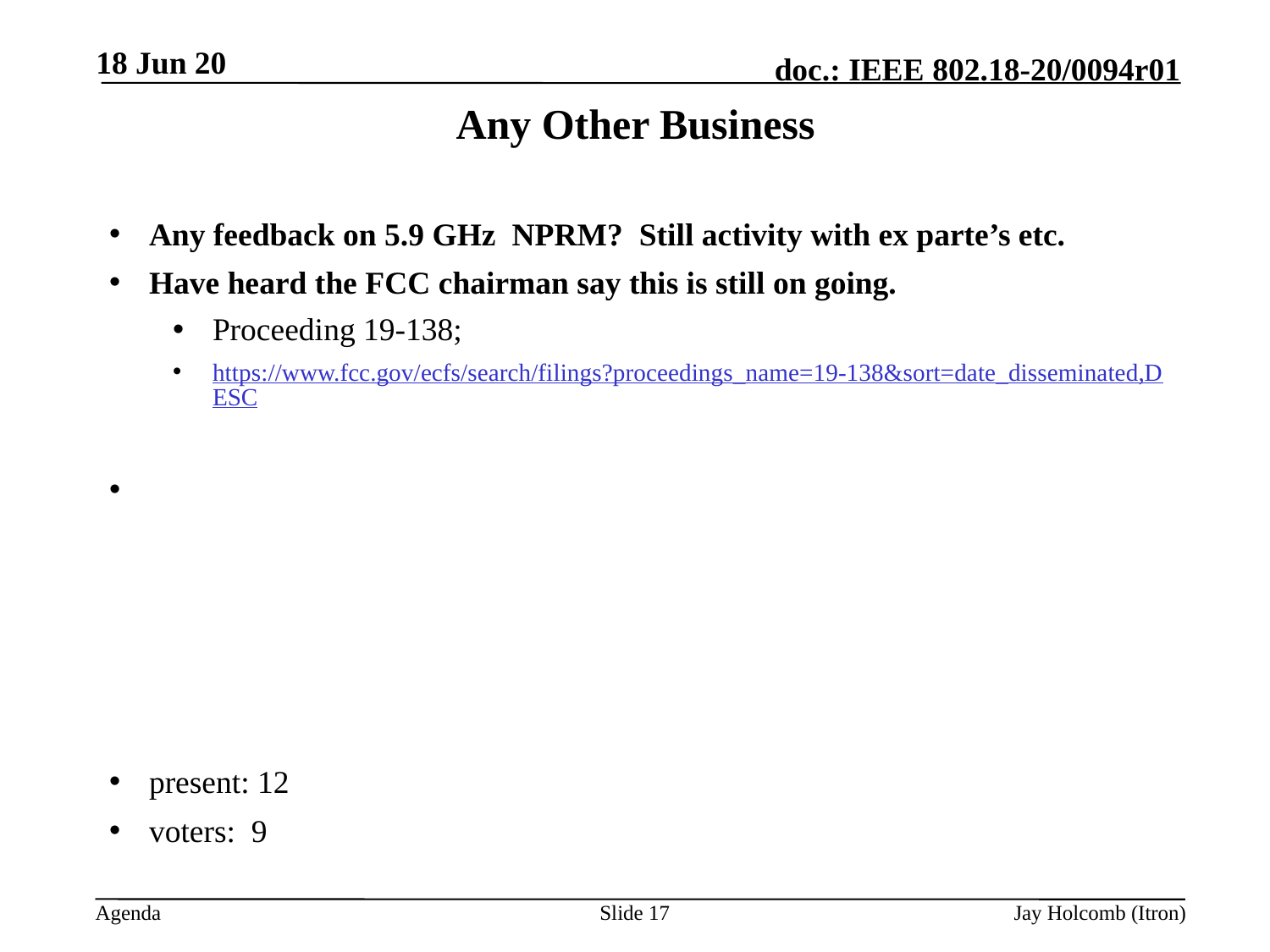

18 Jun 20
# Any Other Business

Any feedback on 5.9 GHz  NPRM?  Still activity with ex parte’s etc.
Have heard the FCC chairman say this is still on going.
Proceeding 19-138;
https://www.fcc.gov/ecfs/search/filings?proceedings_name=19-138&sort=date_disseminated,DESC

present: 12
voters:  9

Slide 17
Jay Holcomb (Itron)